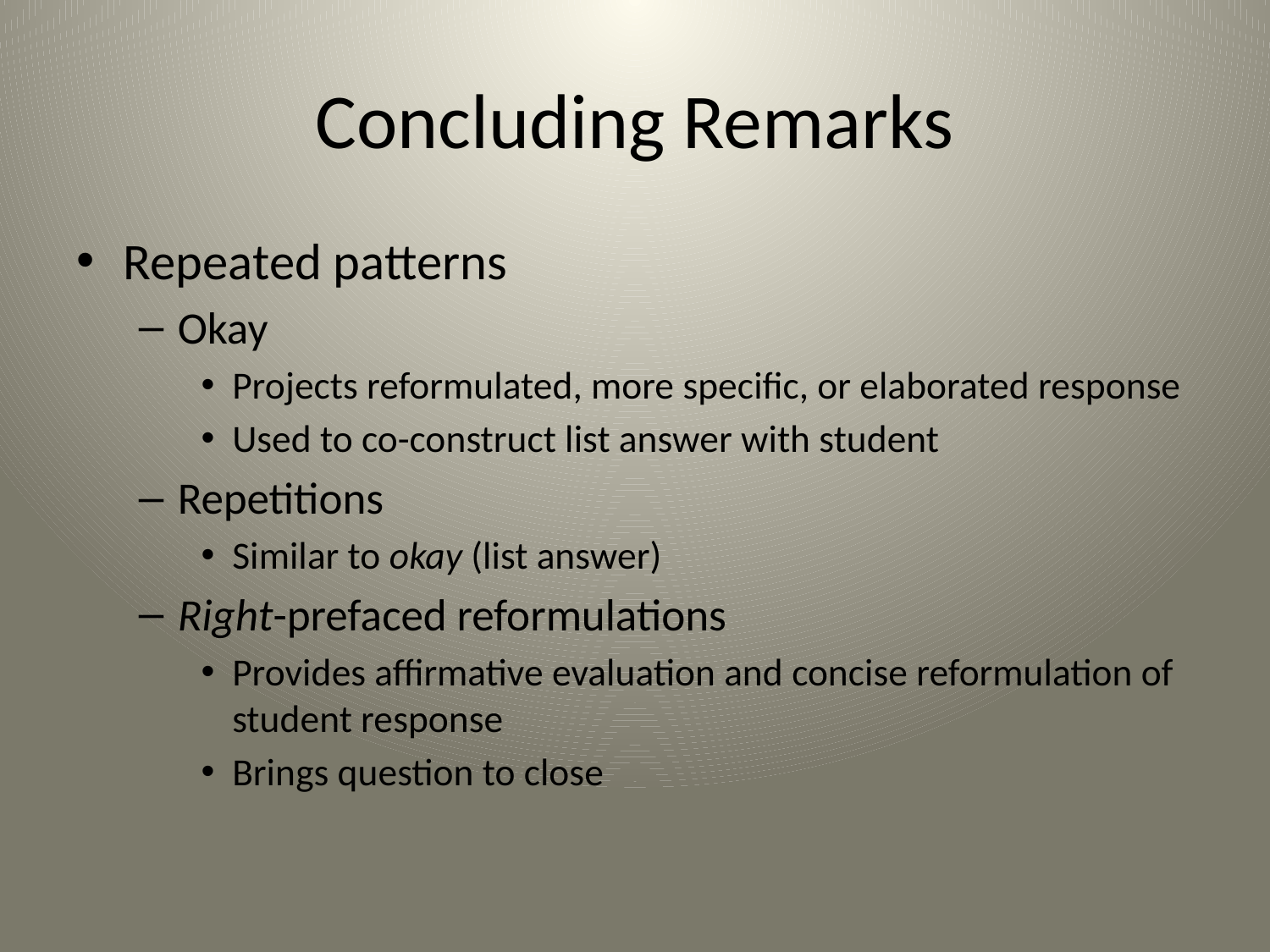

# Concluding Remarks
Repeated patterns
Okay
Projects reformulated, more specific, or elaborated response
Used to co-construct list answer with student
Repetitions
Similar to okay (list answer)
Right-prefaced reformulations
Provides affirmative evaluation and concise reformulation of student response
Brings question to close